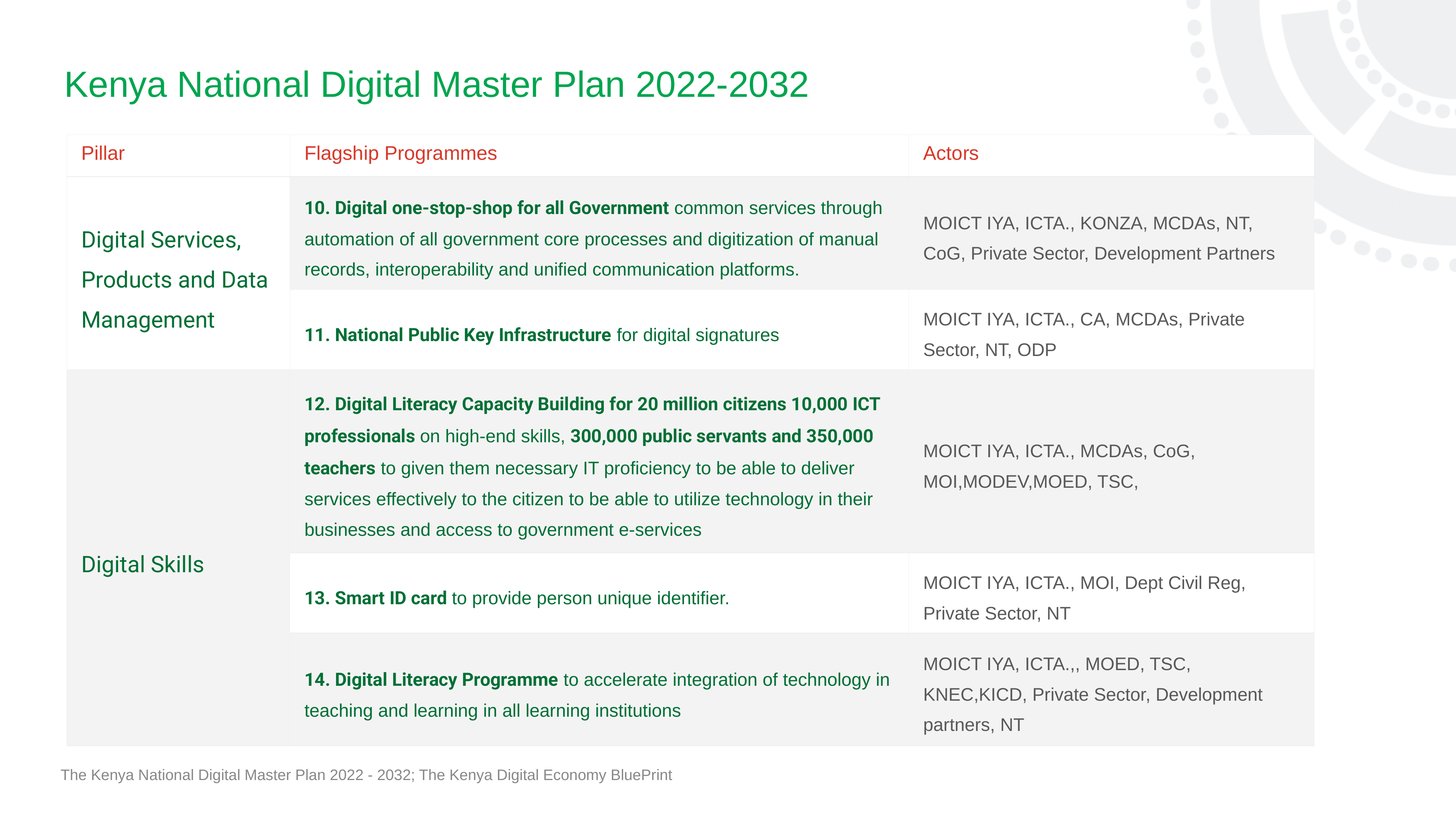

# Kenya National Digital Master Plan 2022-2032
| Pillar | Flagship Programmes | Actors |
| --- | --- | --- |
| Digital Services, Products and Data Management | 10. Digital one-stop-shop for all Government common services through automation of all government core processes and digitization of manual records, interoperability and unified communication platforms. | MOICT IYA, ICTA., KONZA, MCDAs, NT, CoG, Private Sector, Development Partners |
|  | 11. National Public Key Infrastructure for digital signatures | MOICT IYA, ICTA., CA, MCDAs, Private Sector, NT, ODP |
| Digital Skills | 12. Digital Literacy Capacity Building for 20 million citizens 10,000 ICT professionals on high-end skills, 300,000 public servants and 350,000 teachers to given them necessary IT proficiency to be able to deliver services effectively to the citizen to be able to utilize technology in their businesses and access to government e-services | MOICT IYA, ICTA., MCDAs, CoG, MOI,MODEV,MOED, TSC, |
|  | 13. Smart ID card to provide person unique identifier. | MOICT IYA, ICTA., MOI, Dept Civil Reg, Private Sector, NT |
|  | 14. Digital Literacy Programme to accelerate integration of technology in teaching and learning in all learning institutions | MOICT IYA, ICTA.,, MOED, TSC, KNEC,KICD, Private Sector, Development partners, NT |
The Kenya National Digital Master Plan 2022 - 2032; The Kenya Digital Economy BluePrint